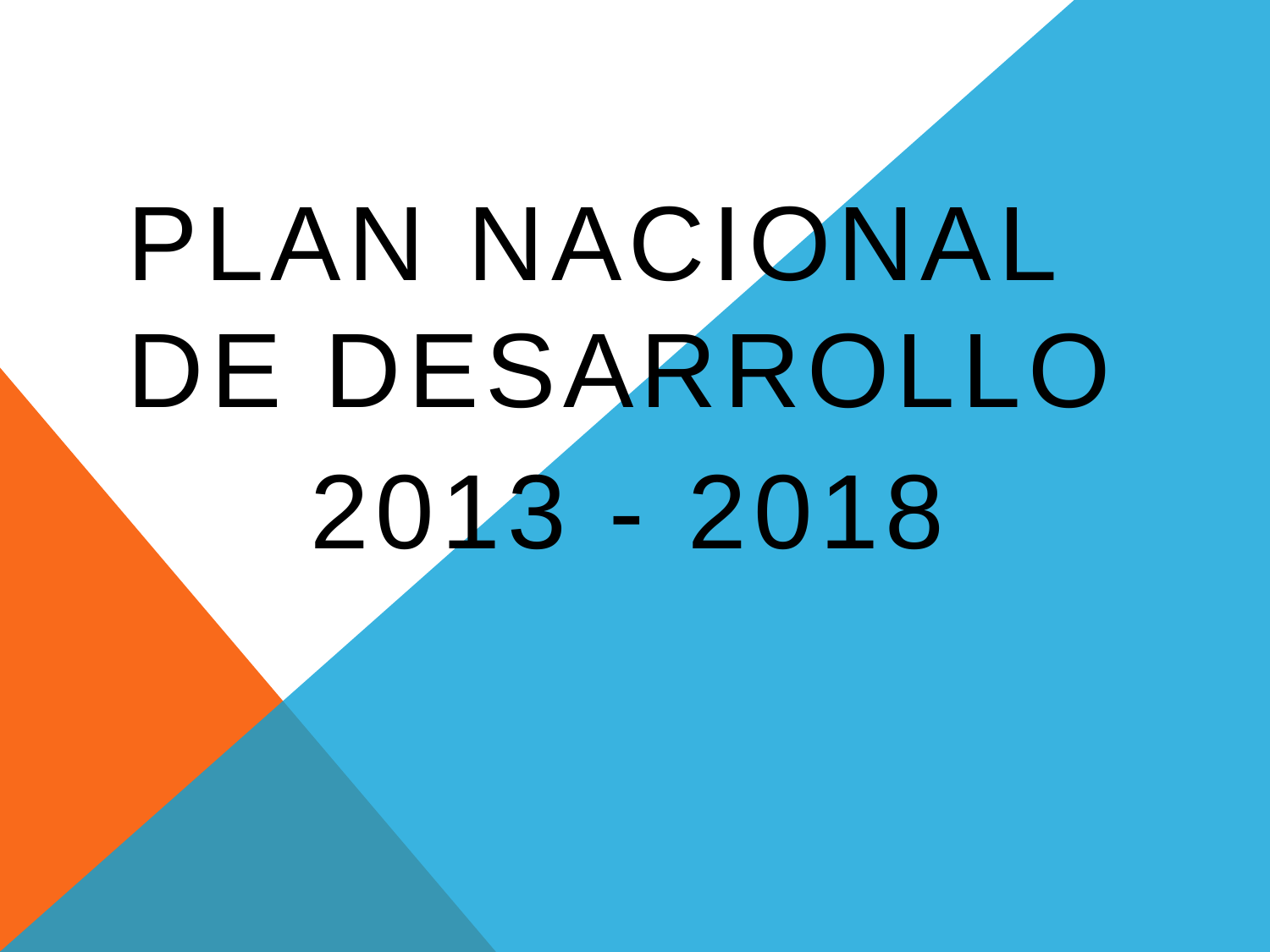

Plan Nacional de Desarrollo
     2013 - 2018